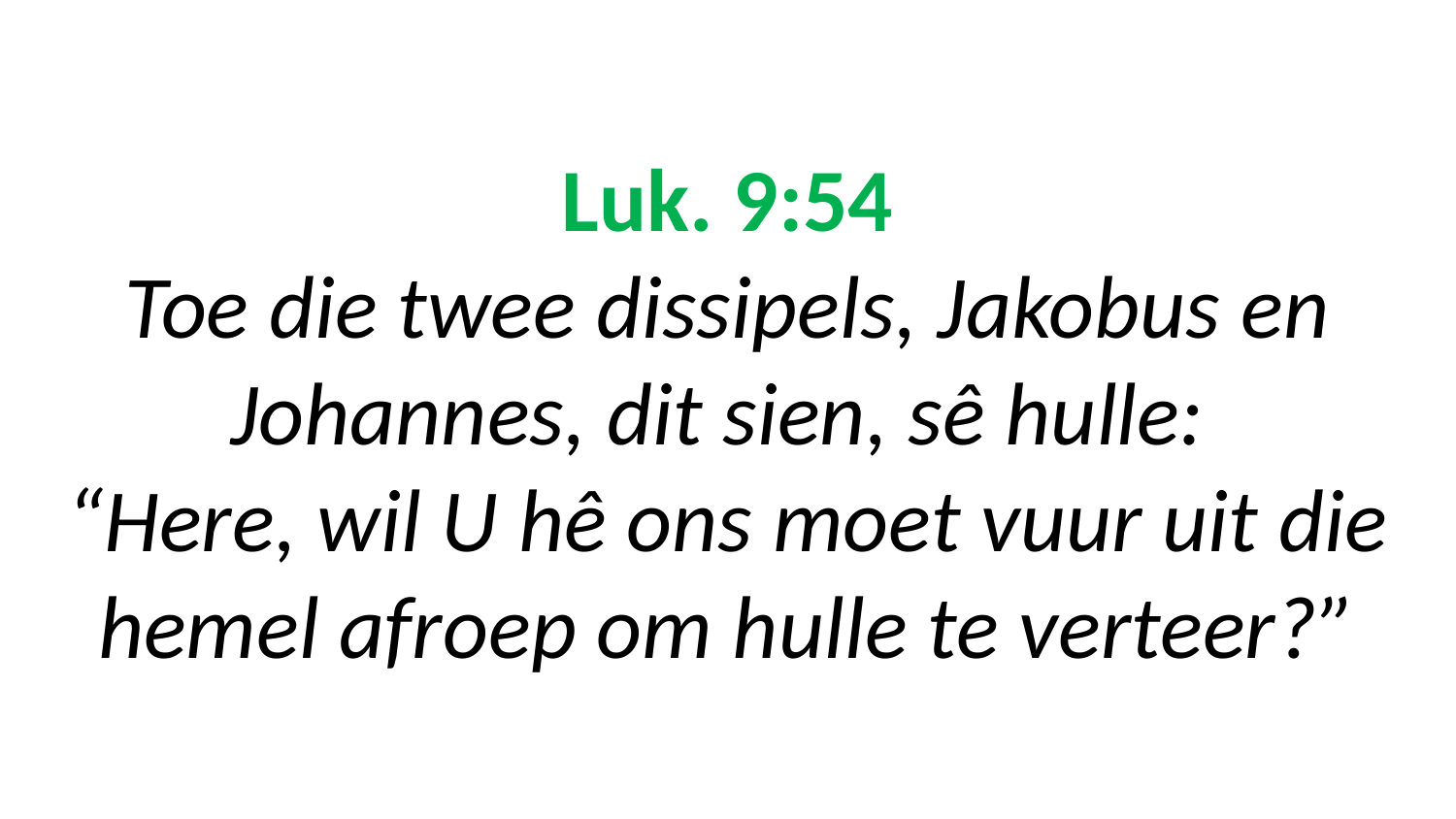

# Luk. 9:54 Toe die twee dissipels, Jakobus en Johannes, dit sien, sê hulle: “Here, wil U hê ons moet vuur uit die hemel afroep om hulle te verteer?”